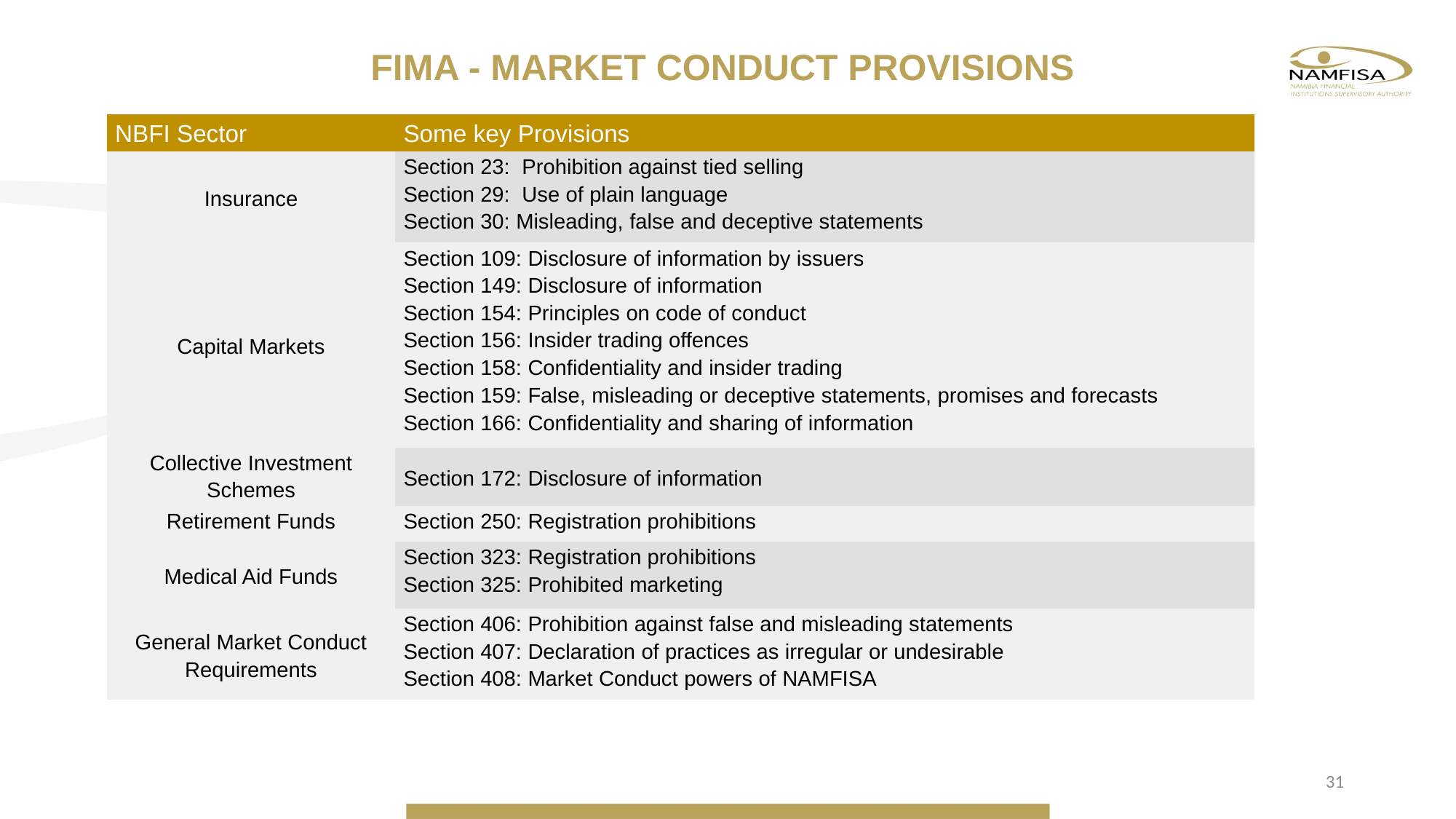

FIMA - MARKET CONDUCT PROVISIONS
| NBFI Sector | Some key Provisions |
| --- | --- |
| Insurance | Section 23: Prohibition against tied selling Section 29: Use of plain language Section 30: Misleading, false and deceptive statements |
| Capital Markets | Section 109: Disclosure of information by issuers Section 149: Disclosure of information Section 154: Principles on code of conduct Section 156: Insider trading offences Section 158: Confidentiality and insider trading Section 159: False, misleading or deceptive statements, promises and forecasts Section 166: Confidentiality and sharing of information |
| Collective Investment Schemes | Section 172: Disclosure of information |
| Retirement Funds | Section 250: Registration prohibitions |
| Medical Aid Funds | Section 323: Registration prohibitions Section 325: Prohibited marketing |
| General Market Conduct Requirements | Section 406: Prohibition against false and misleading statements Section 407: Declaration of practices as irregular or undesirable Section 408: Market Conduct powers of NAMFISA |

31